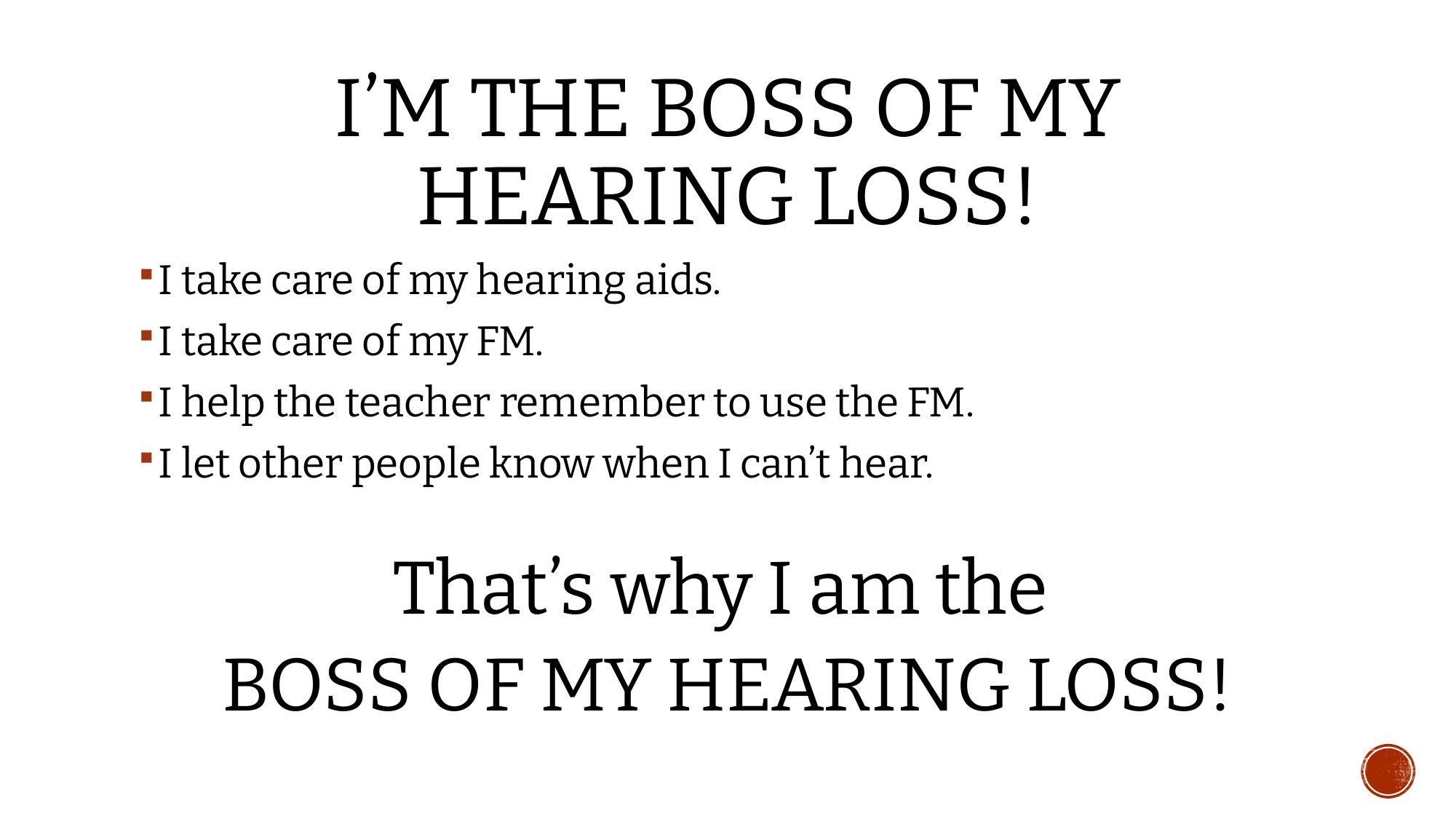

# I’m the boss of my hearing loss!
I take care of my hearing aids.
I take care of my FM.
I help the teacher remember to use the FM.
I let other people know when I can’t hear.

That’s why I am the
BOSS OF MY HEARING LOSS!